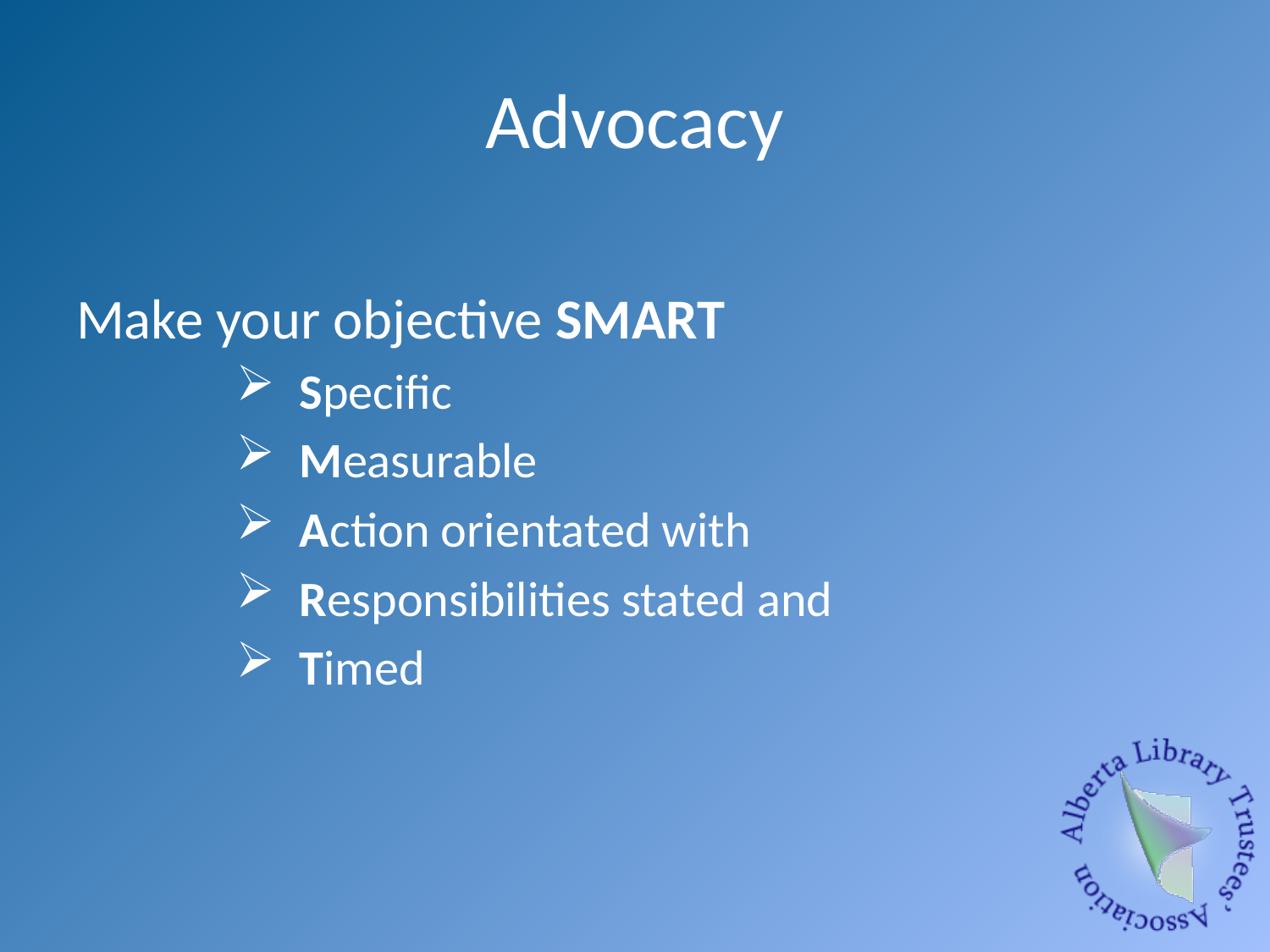

# Advocacy

Make your objective SMART
Specific
Measurable
Action orientated with
Responsibilities stated and
Timed